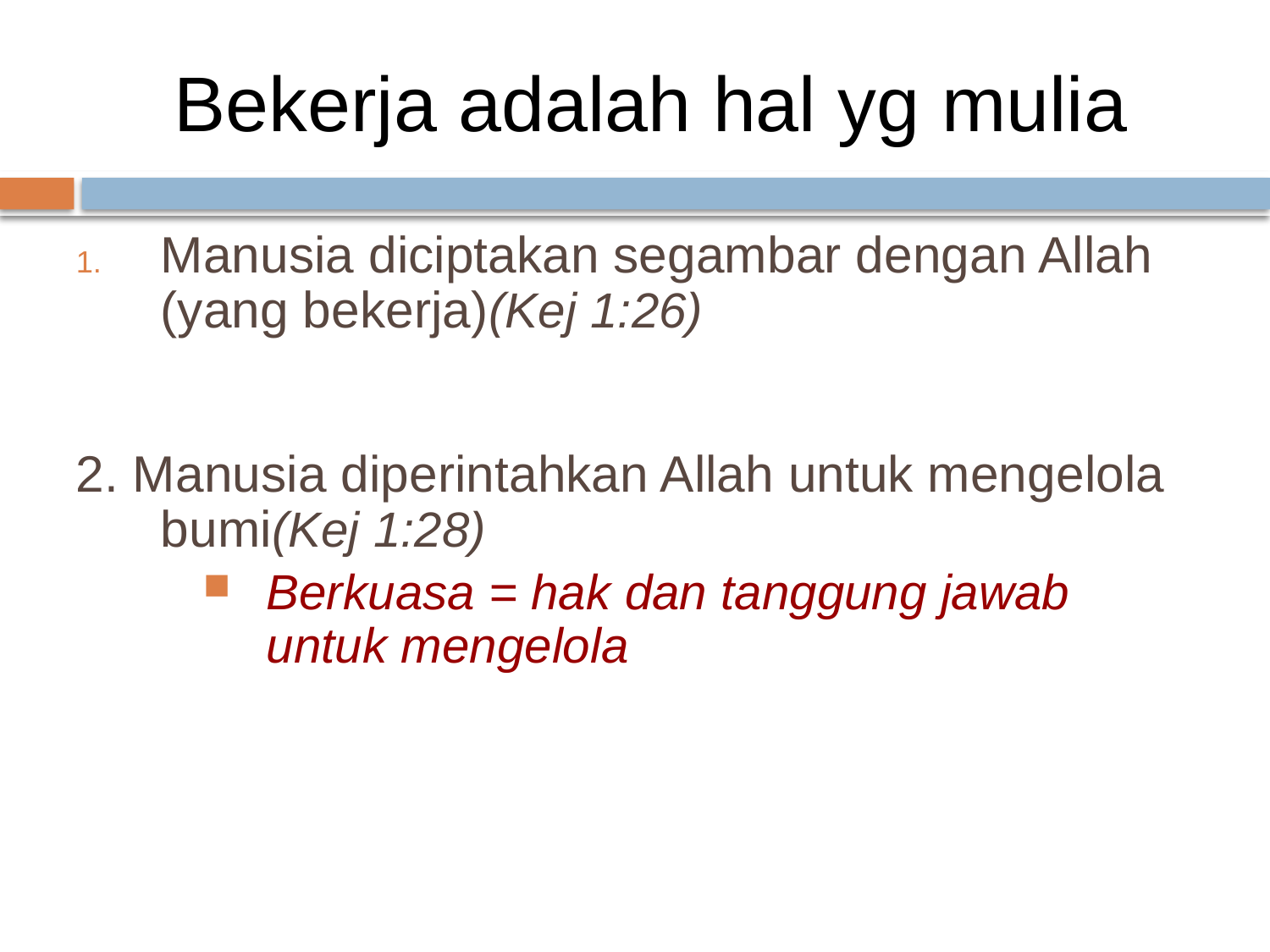

# Bekerja adalah hal yg mulia
Manusia diciptakan segambar dengan Allah (yang bekerja)(Kej 1:26)

2. Manusia diperintahkan Allah untuk mengelola bumi(Kej 1:28)
Berkuasa = hak dan tanggung jawab untuk mengelola